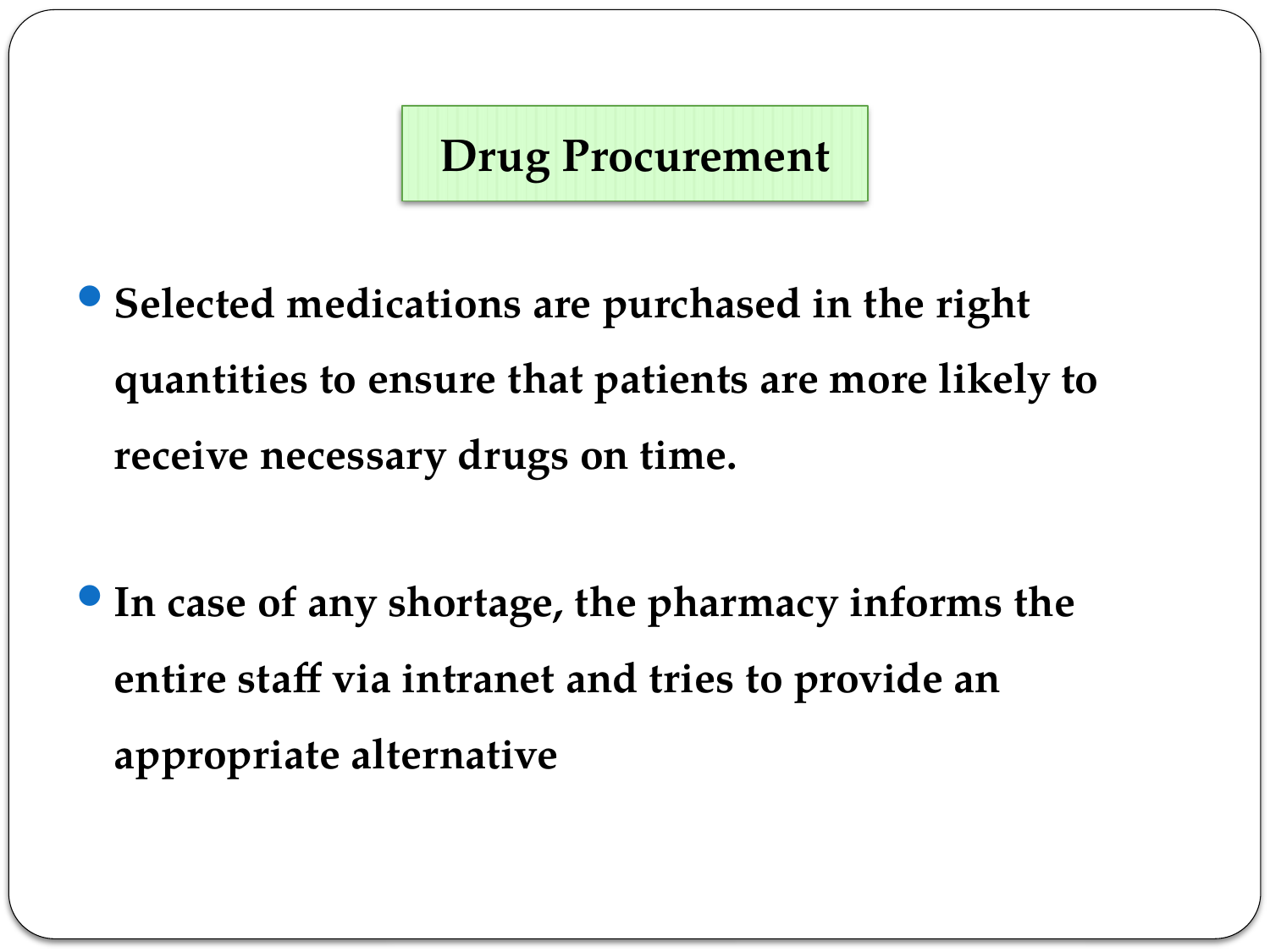

Drug Procurement
Selected medications are purchased in the right quantities to ensure that patients are more likely to receive necessary drugs on time.

In case of any shortage, the pharmacy informs the entire staff via intranet and tries to provide an appropriate alternative